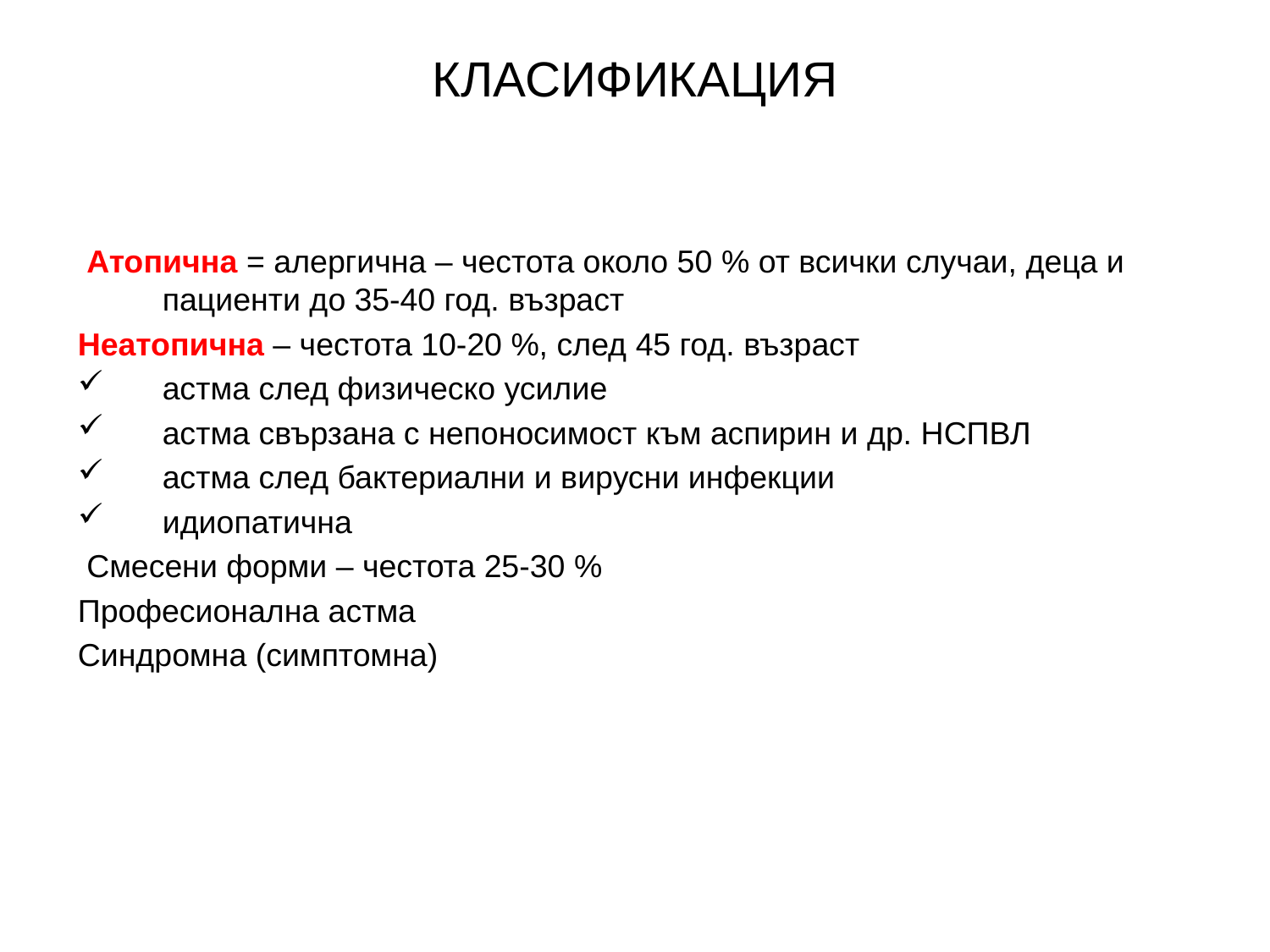

# КЛАСИФИКАЦИЯ

 Атопична = алергична – честота около 50 % от всички случаи, деца и пациенти до 35-40 год. възраст
Неатопична – честота 10-20 %, след 45 год. възраст
астма след физическо усилие
астма свързана с непоносимост към аспирин и др. НСПВЛ
астма след бактериални и вирусни инфекции
идиопатична
 Смесени форми – честота 25-30 %
Професионална астма
Синдромна (симптомна)